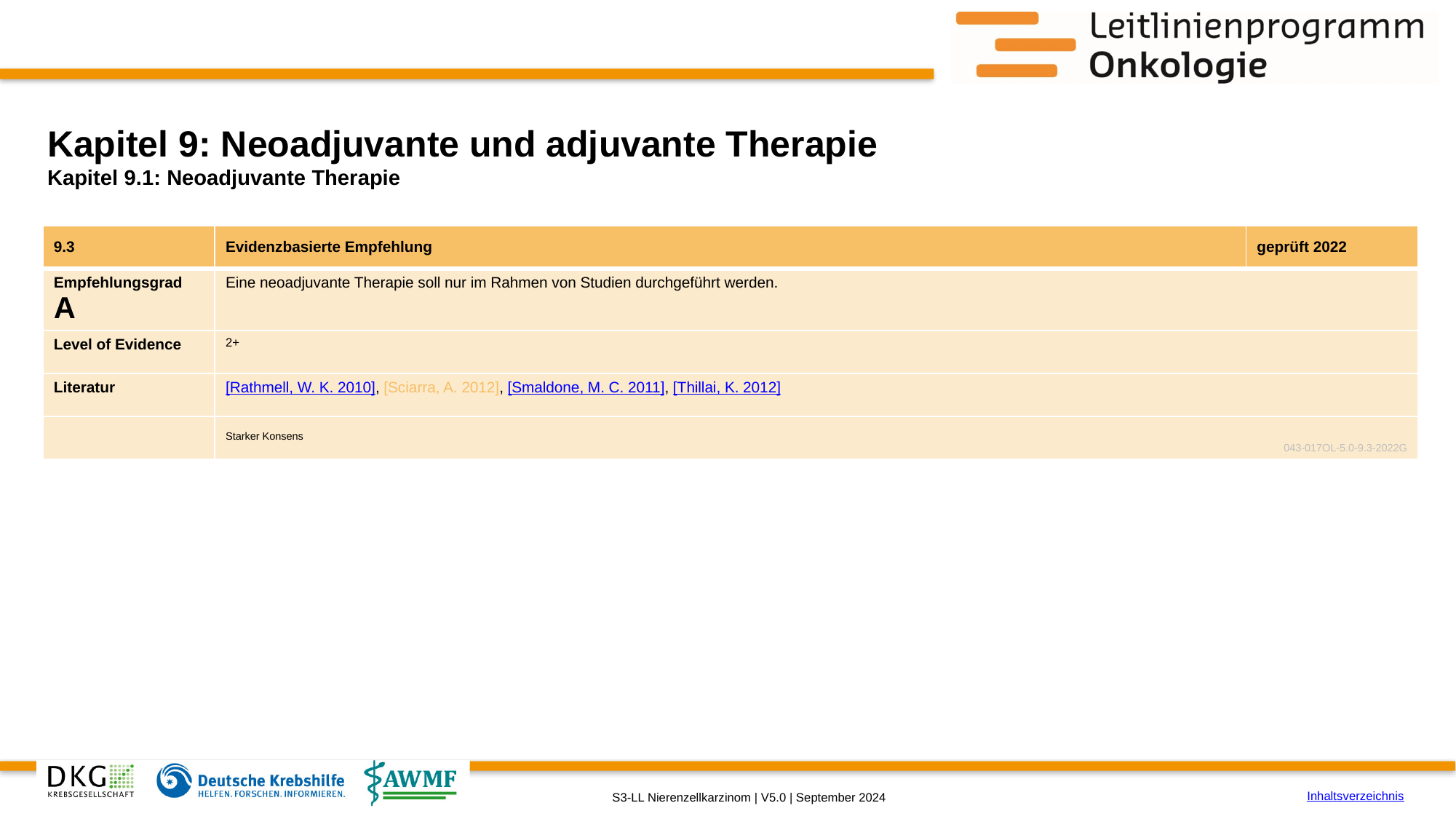

# Kapitel 9: Neoadjuvante und adjuvante Therapie
Kapitel 9.1: Neoadjuvante Therapie
| 9.3 | Evidenzbasierte Empfehlung | geprüft 2022 |
| --- | --- | --- |
| Empfehlungsgrad A | Eine neoadjuvante Therapie soll nur im Rahmen von Studien durchgeführt werden. |  |
| Level of Evidence | 2+ |  |
| Literatur | [Rathmell, W. K. 2010], [Sciarra, A. 2012], [Smaldone, M. C. 2011], [Thillai, K. 2012] |  |
|  | Starker Konsens 043-017OL-5.0-9.3-2022G |  |
Inhaltsverzeichnis
S3-LL Nierenzellkarzinom | V5.0 | September 2024